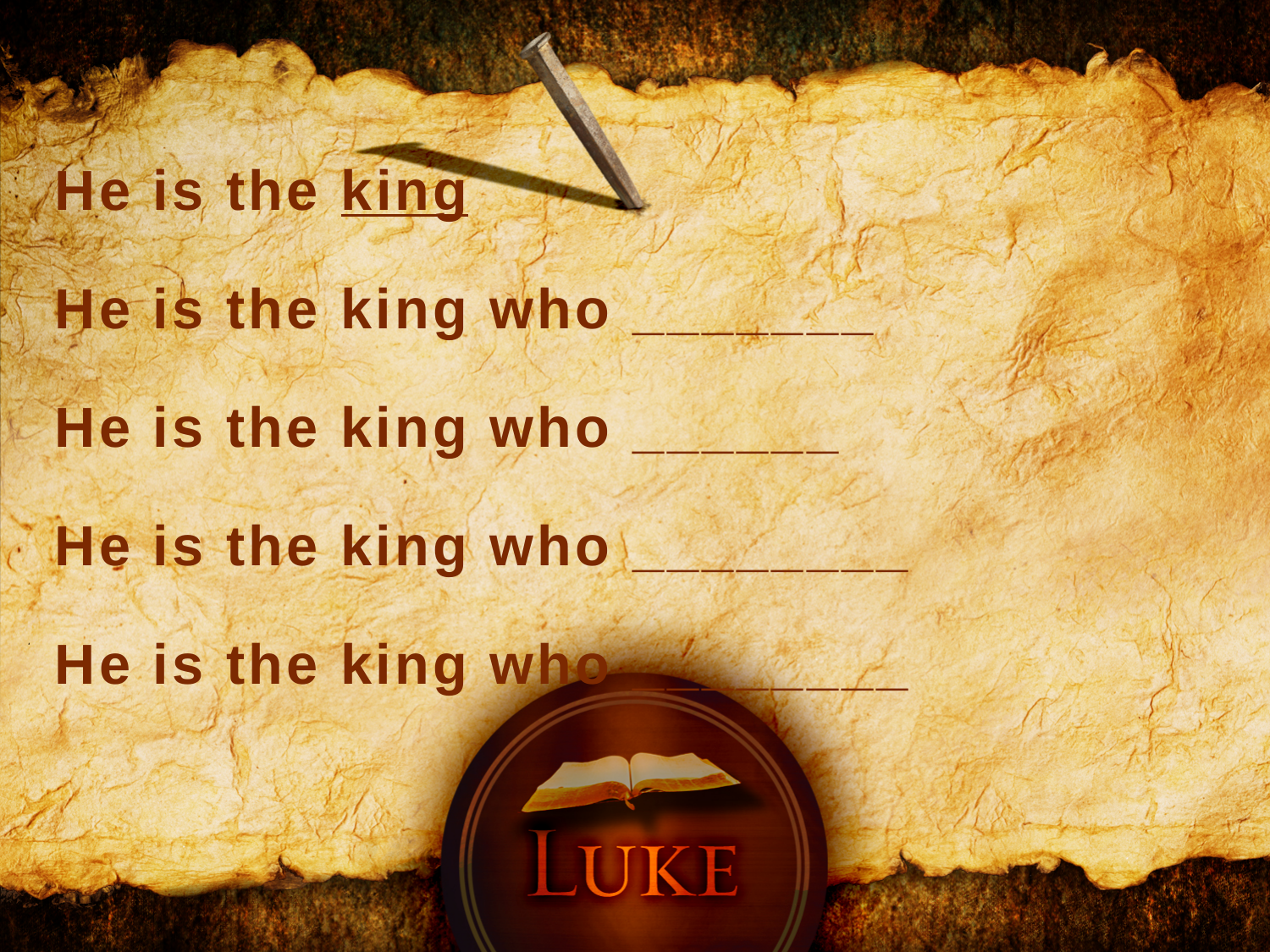

He is the king

He is the king who _______

He is the king who ______

He is the king who ________

He is the king who ________